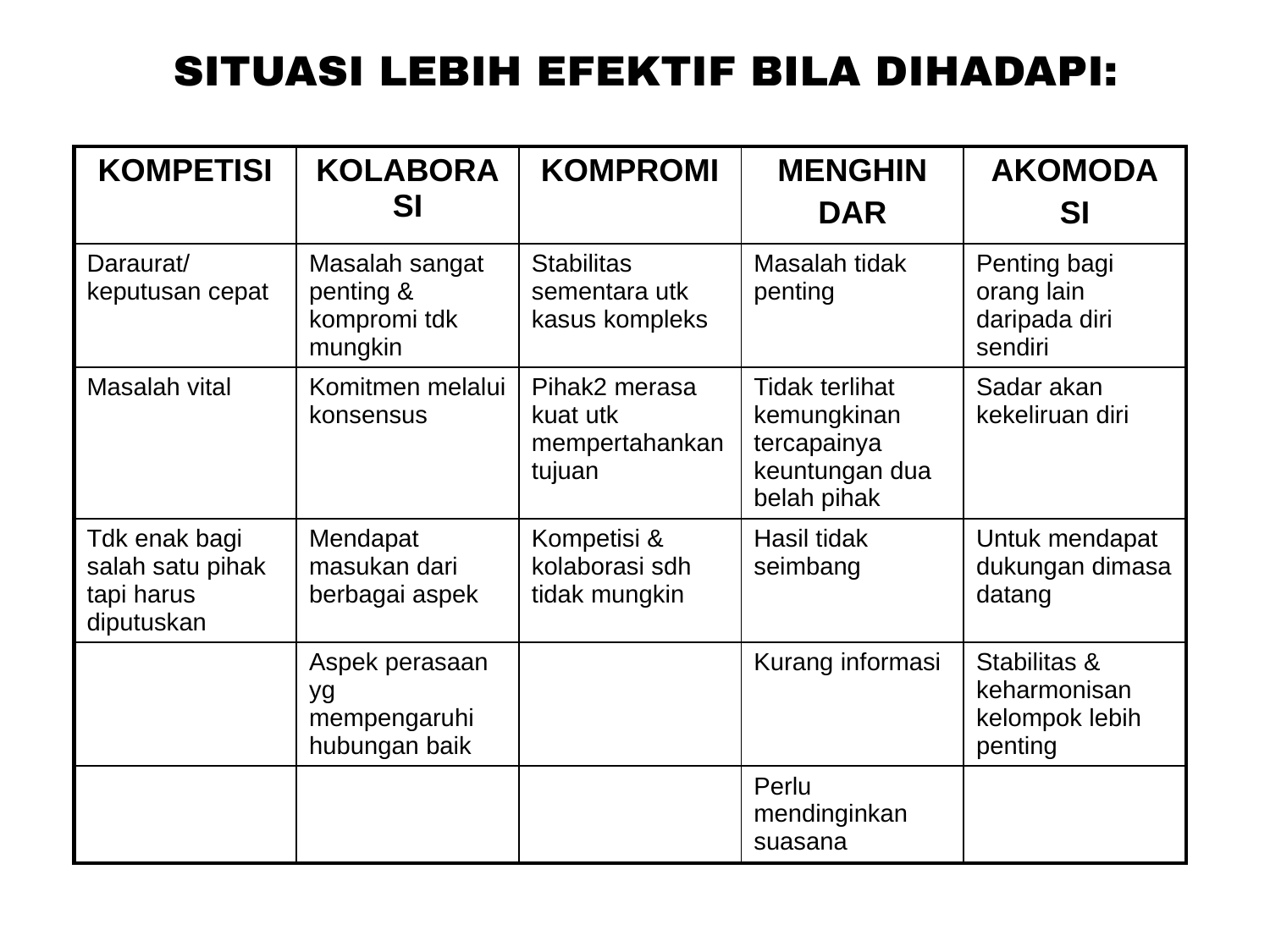

# SITUASI LEBIH EFEKTIF BILA DIHADAPI:
| KOMPETISI | KOLABORASI | KOMPROMI | MENGHIN DAR | AKOMODA SI |
| --- | --- | --- | --- | --- |
| Daraurat/ keputusan cepat | Masalah sangat penting & kompromi tdk mungkin | Stabilitas sementara utk kasus kompleks | Masalah tidak penting | Penting bagi orang lain daripada diri sendiri |
| Masalah vital | Komitmen melalui konsensus | Pihak2 merasa kuat utk mempertahankan tujuan | Tidak terlihat kemungkinan tercapainya keuntungan dua belah pihak | Sadar akan kekeliruan diri |
| Tdk enak bagi salah satu pihak tapi harus diputuskan | Mendapat masukan dari berbagai aspek | Kompetisi & kolaborasi sdh tidak mungkin | Hasil tidak seimbang | Untuk mendapat dukungan dimasa datang |
|  | Aspek perasaan yg mempengaruhi hubungan baik |  | Kurang informasi | Stabilitas & keharmonisan kelompok lebih penting |
|  |  |  | Perlu mendinginkan suasana |  |